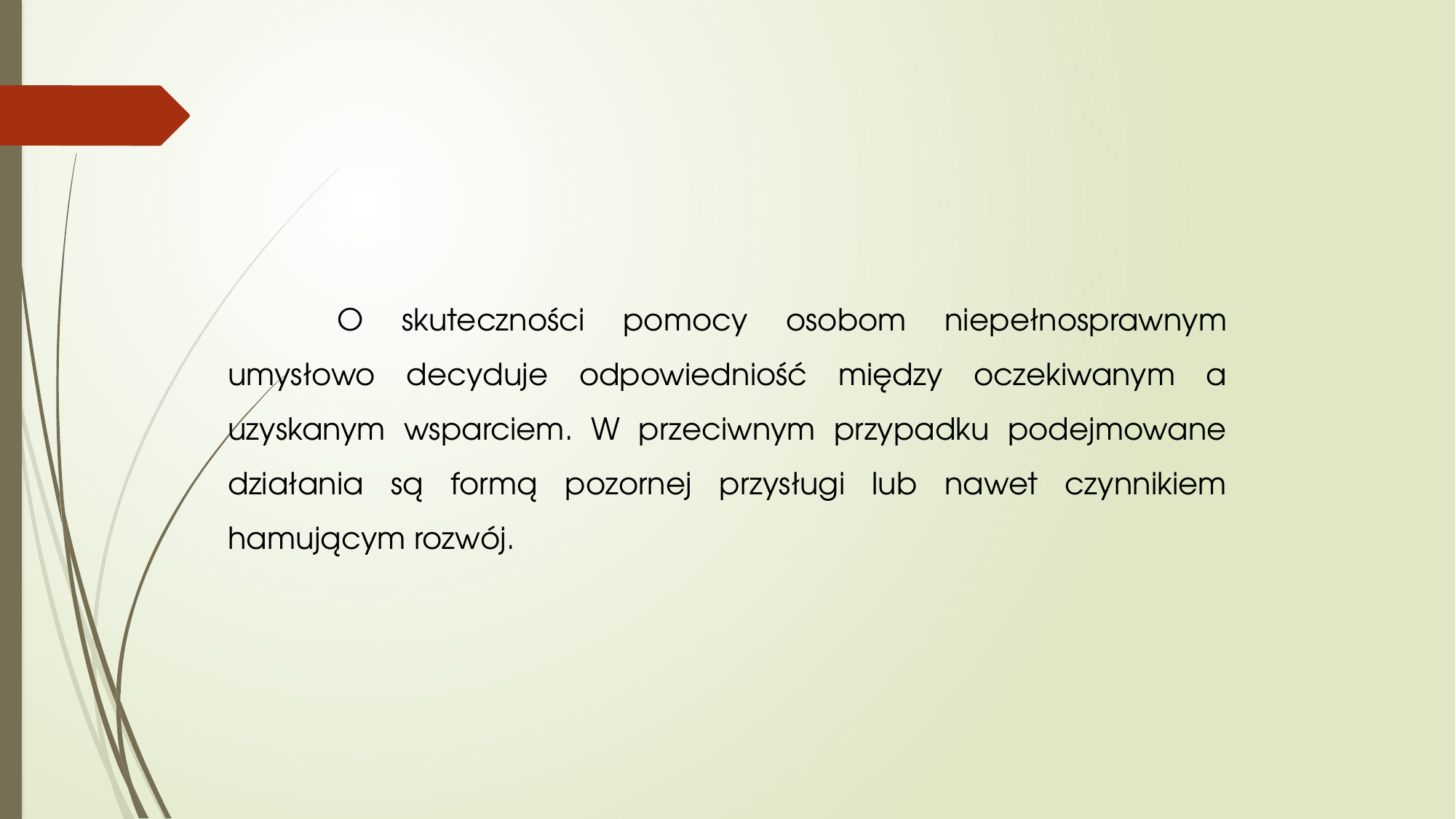

O skuteczności pomocy osobom niepełnosprawnym umysłowo decyduje odpowiedniość między oczekiwanym a uzyskanym wsparciem. W przeciwnym przypadku podejmowane działania są formą pozornej przysługi lub nawet czynnikiem hamującym rozwój.